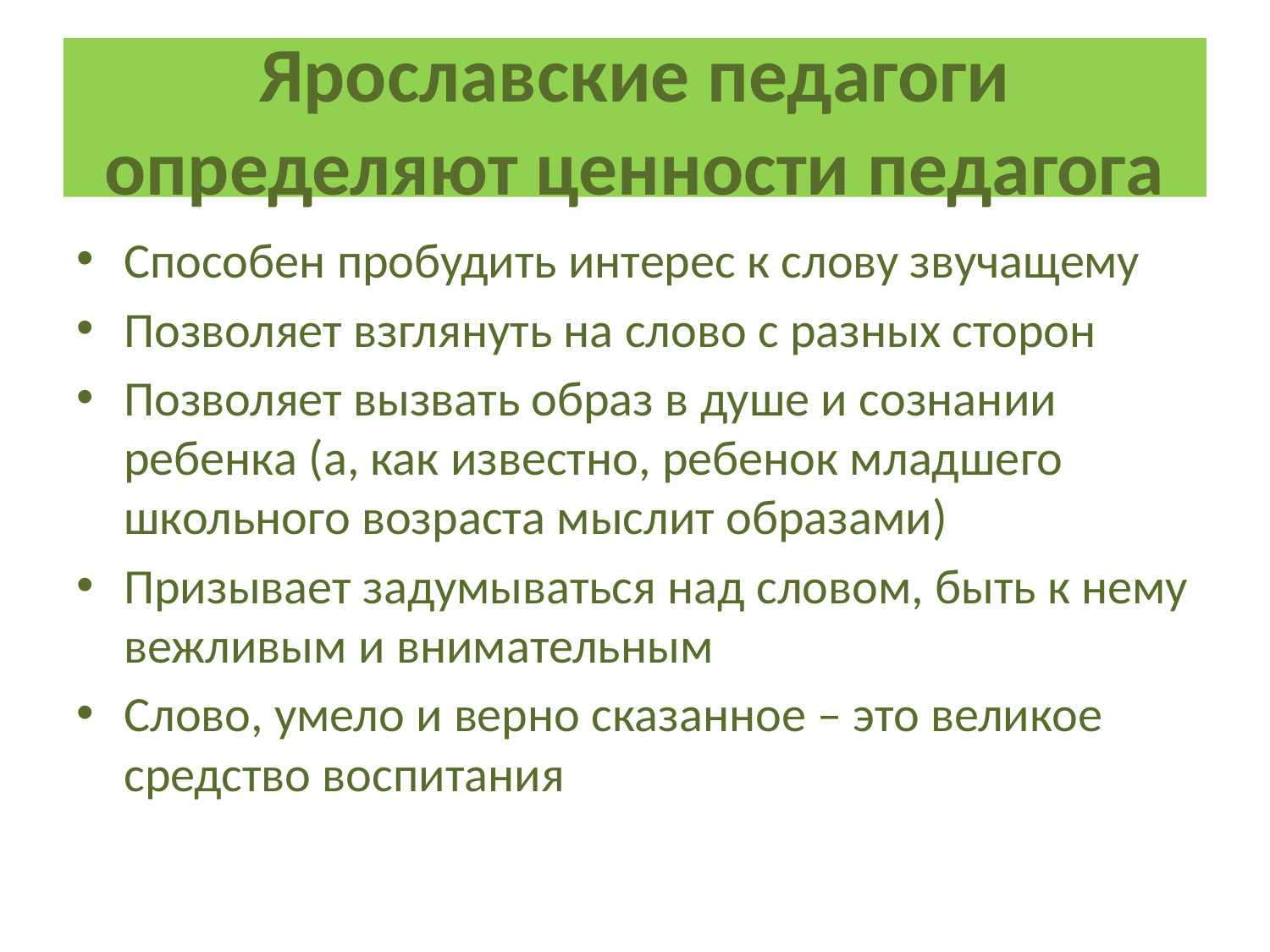

# Ярославские педагоги определяют ценности педагога
Способен пробудить интерес к слову звучащему
Позволяет взглянуть на слово с разных сторон
Позволяет вызвать образ в душе и сознании ребенка (а, как известно, ребенок младшего школьного возраста мыслит образами)
Призывает задумываться над словом, быть к нему вежливым и внимательным
Слово, умело и верно сказанное – это великое средство воспитания